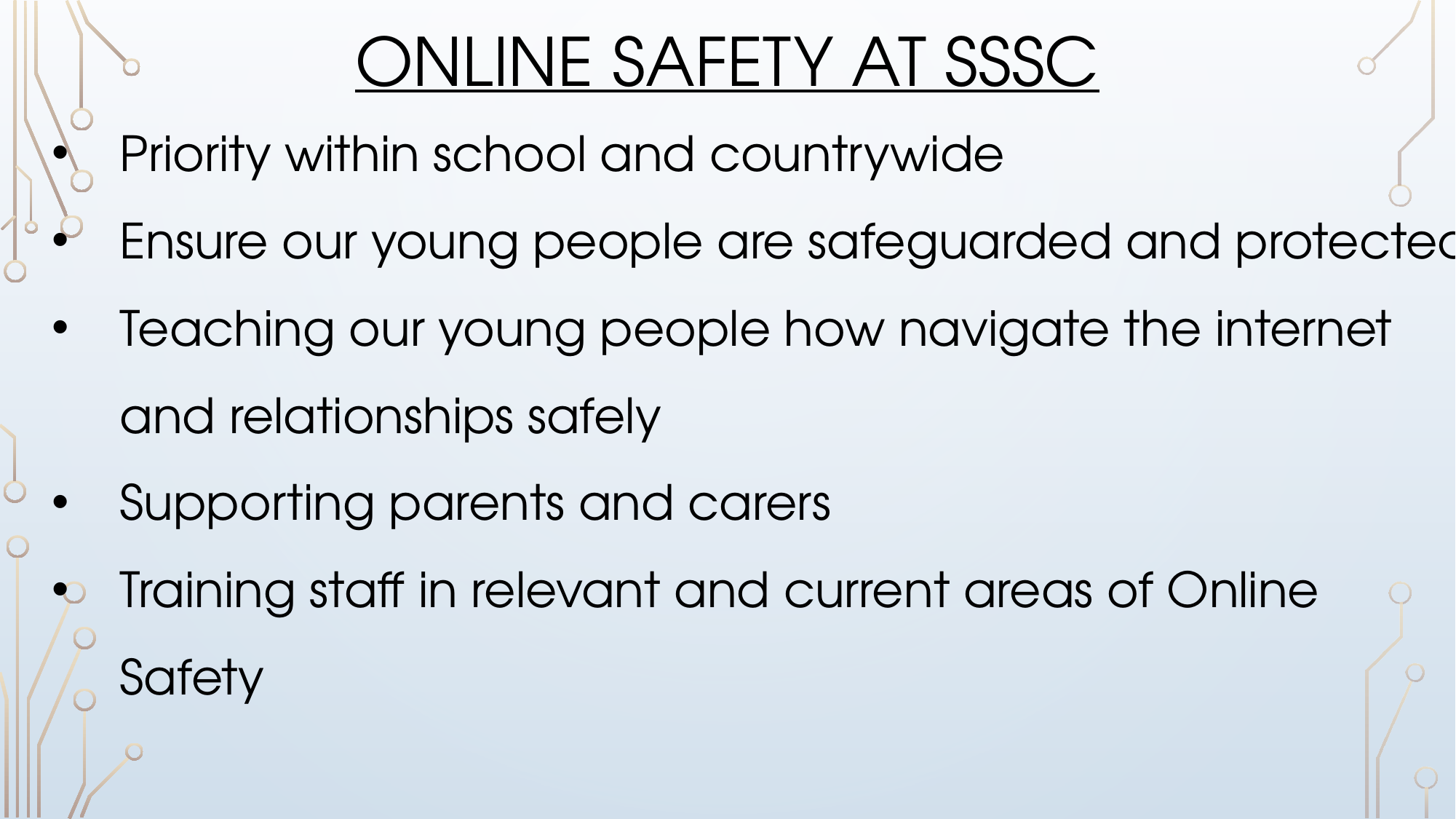

# Online safety at sssc
Priority within school and countrywide
Ensure our young people are safeguarded and protected
Teaching our young people how navigate the internet and relationships safely
Supporting parents and carers
Training staff in relevant and current areas of Online Safety